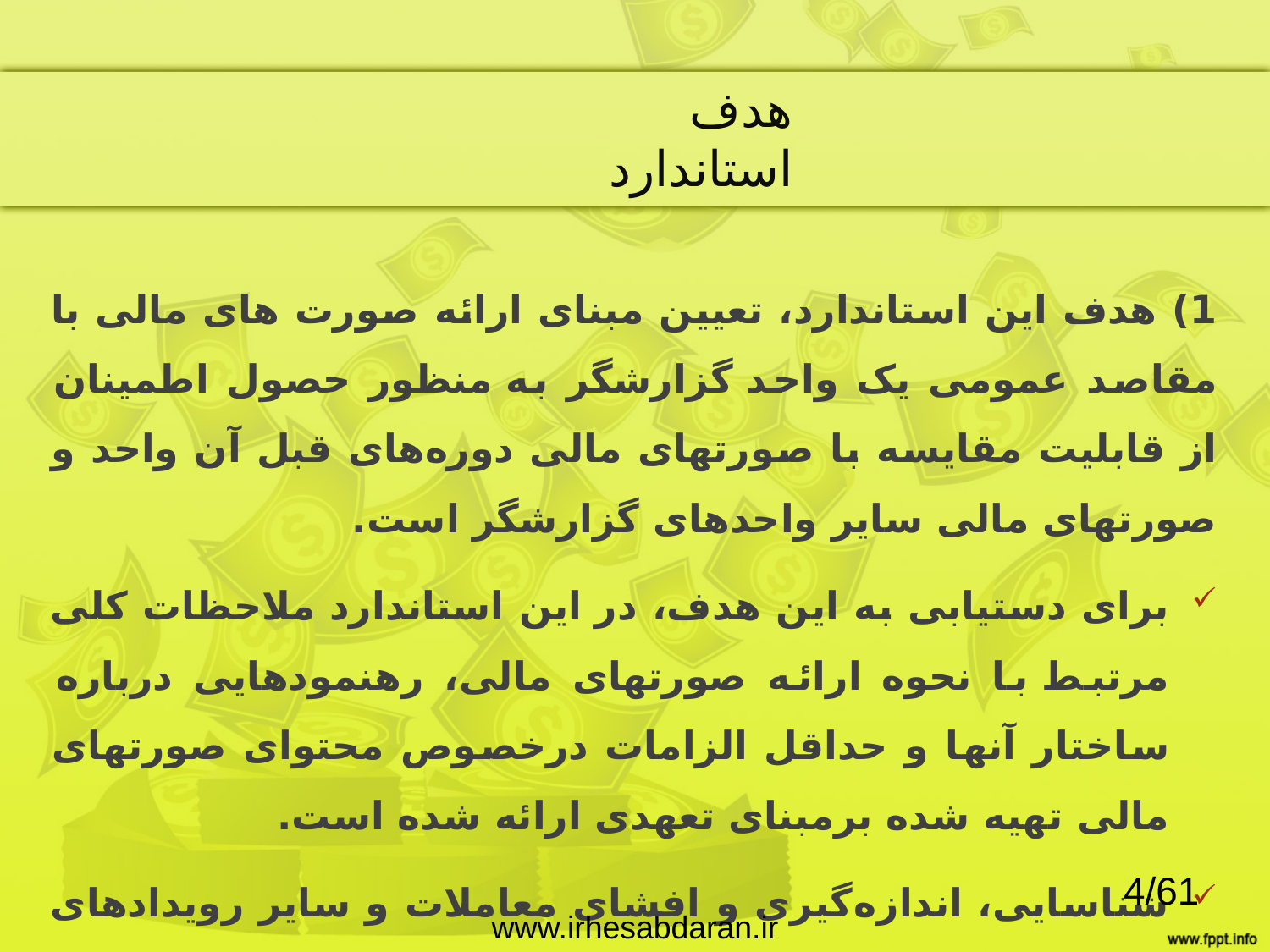

هدف استاندارد
1) هدف‌ این‌ استاندارد، تعیین مبنای‌ ارائه صورت های‌ مالی‌ با مقاصد عمومی‌ یک‌ واحد گزارشگر‌ به منظور حصول‌ اطمینان‌ از قابلیت‌ مقایسه با صورتهای‌ مالی‌ دوره‌های‌ قبل‌ آن‌ واحد و صورتهای‌ مالی‌ سایر واحدهای‌ گزارشگر است.
برای‌ دستیابی‌ به این‌ هدف‌، در این‌ استاندارد ملاحظات‌ کلی‌ مرتبط با نحوه ارائه صورتهای‌ مالی‌، رهنمودهایی‌ درباره ساختار آنها و حداقل‌ الزامات‌ درخصوص‌ محتوای‌ صورتهای‌ مالی‌ تهیه شده برمبنای تعهدی ارائه شده است‌.
شناسایی، اندازه‌گیری و افشای معاملات و سایر رویدادهای خاص در سایر استانداردهای حسابداری بخش عمومی مطرح خواهد شد.

4/61
www.irhesabdaran.ir